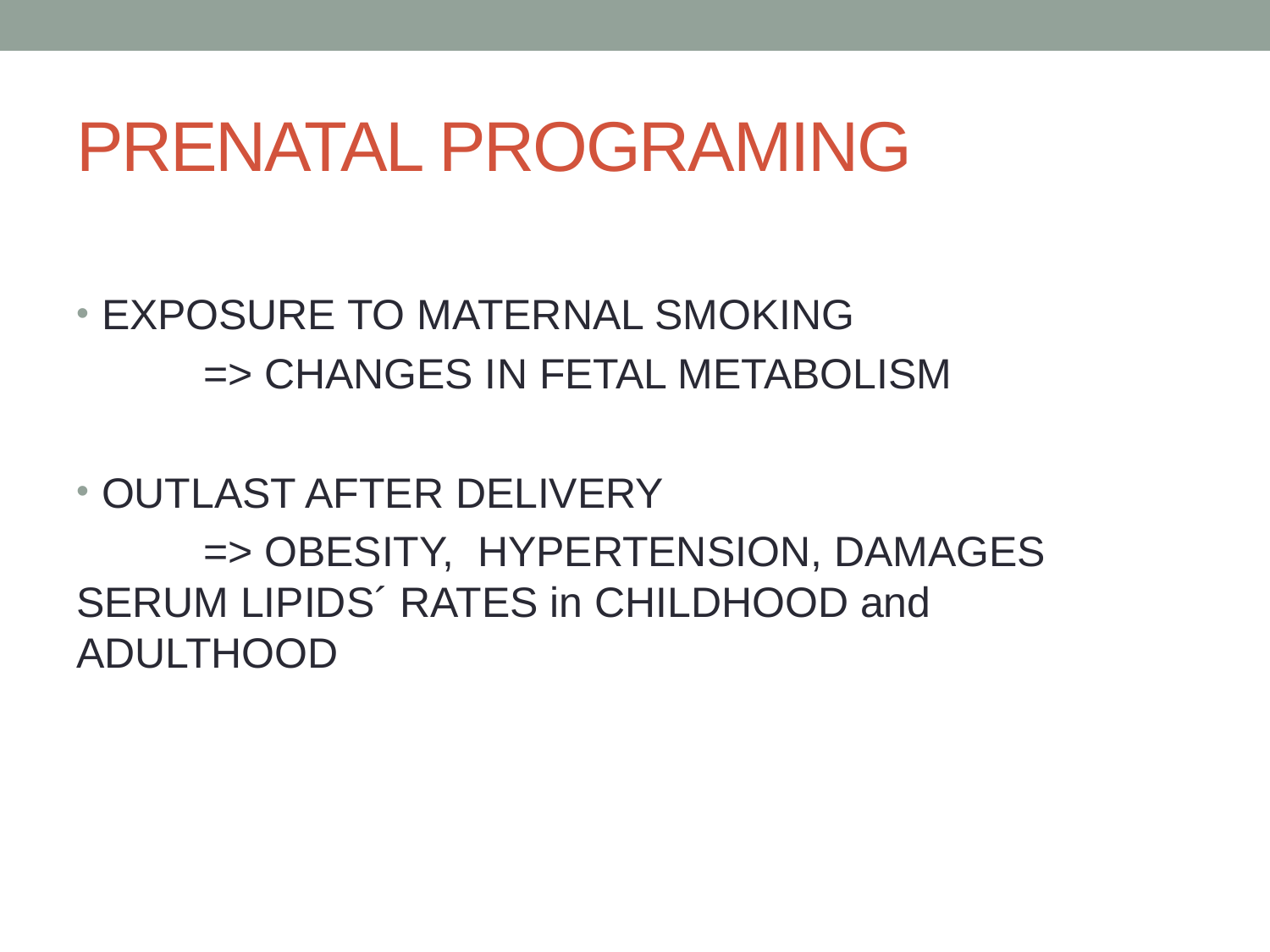

# PRENATAL PROGRAMING

EXPOSURE TO MATERNAL SMOKING
 	=> CHANGES IN FETAL METABOLISM

OUTLAST AFTER DELIVERY
	=> OBESITY,  HYPERTENSION, DAMAGES 	SERUM LIPIDS´ RATES in CHILDHOOD and 	ADULTHOOD